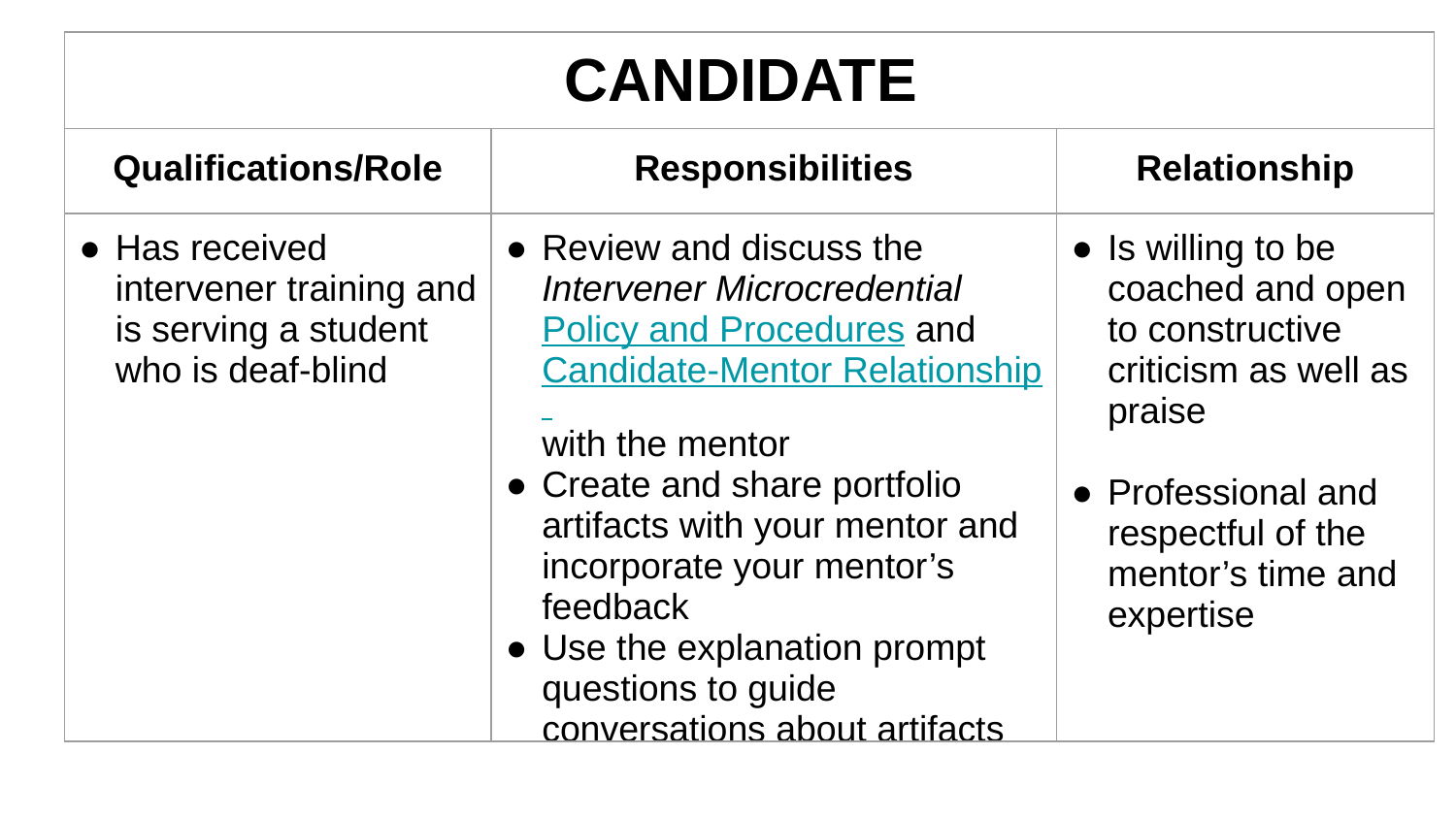

| CANDIDATE |  |  |
| --- | --- | --- |
| Qualifications/Role | Responsibilities | Relationship |
| Has received intervener training and is serving a student who is deaf-blind | Review and discuss the Intervener Microcredential Policy and Procedures and Candidate-Mentor Relationship with the mentor Create and share portfolio artifacts with your mentor and incorporate your mentor’s feedback Use the explanation prompt questions to guide conversations about artifacts | Is willing to be coached and open to constructive criticism as well as praise Professional and respectful of the mentor’s time and expertise |